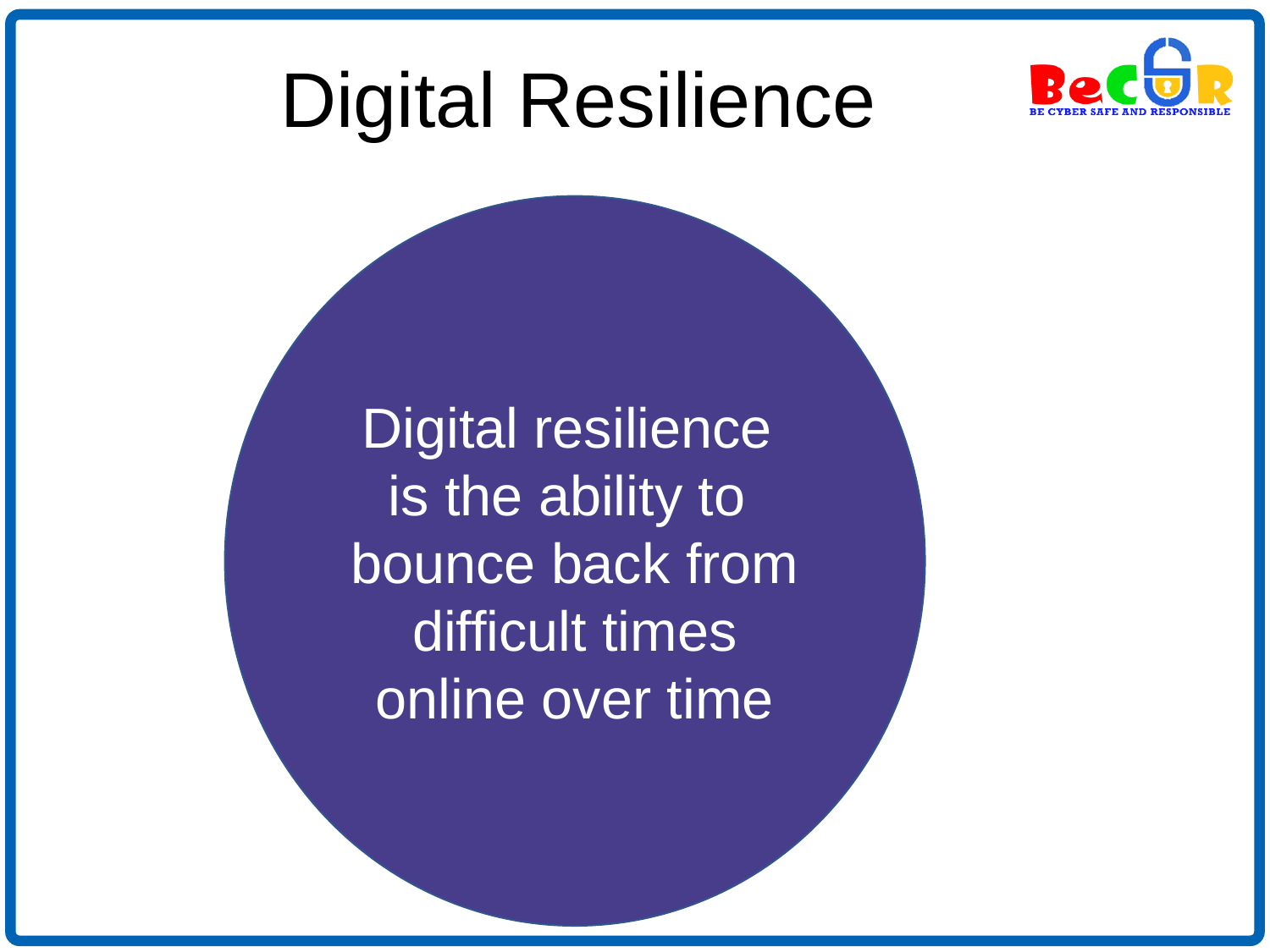

Digital Resilience
Digital resilience
is the ability to  bounce back from difficult times online over time